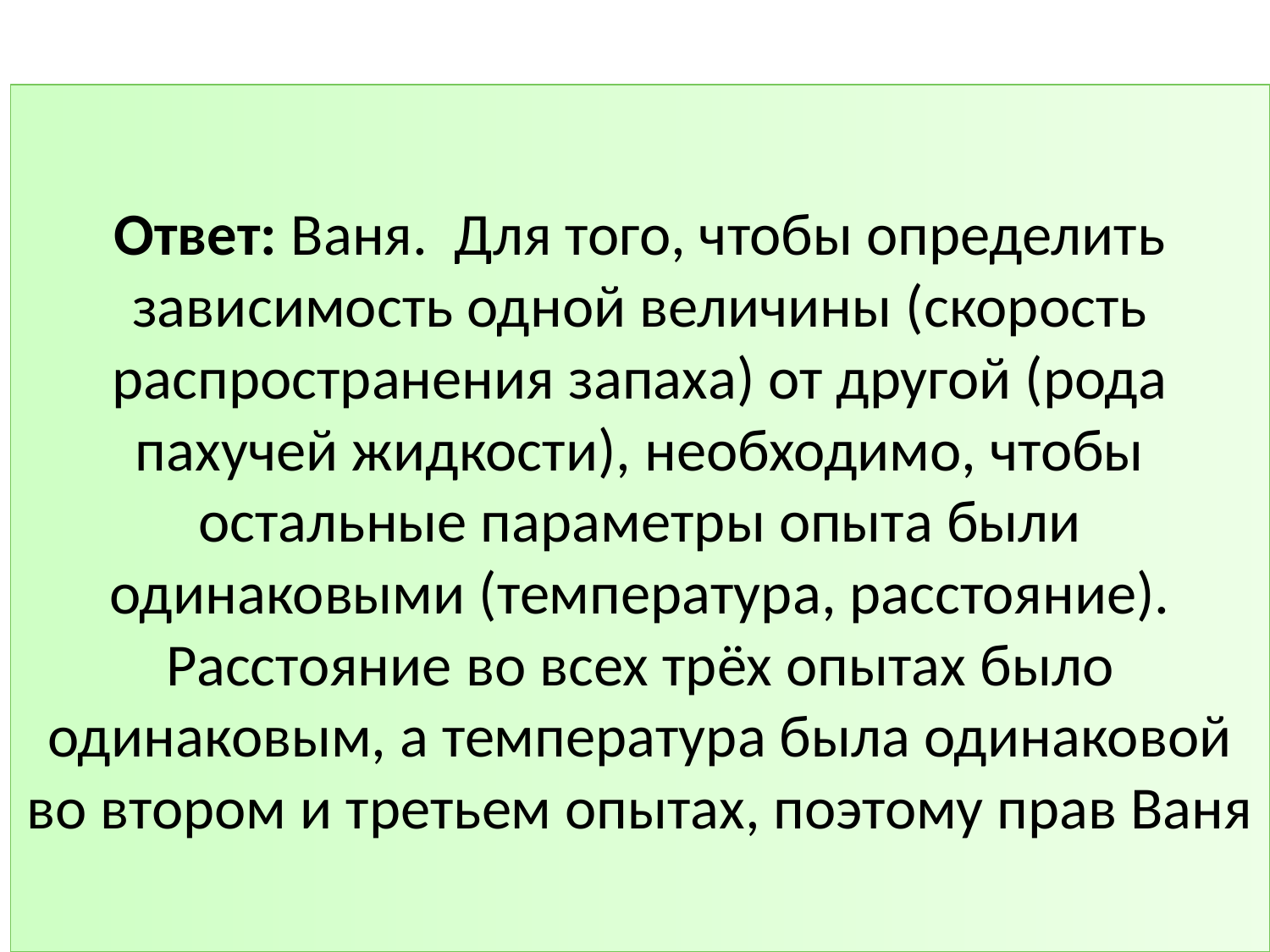

# Ответ: Ваня.  Для того, чтобы определить зависимость одной величины (скорость распространения запаха) от другой (рода пахучей жидкости), необходимо, чтобы остальные параметры опыта были одинаковыми (температура, расстояние). Расстояние во всех трёх опытах было одинаковым, а температура была одинаковой во втором и третьем опытах, поэтому прав Ваня